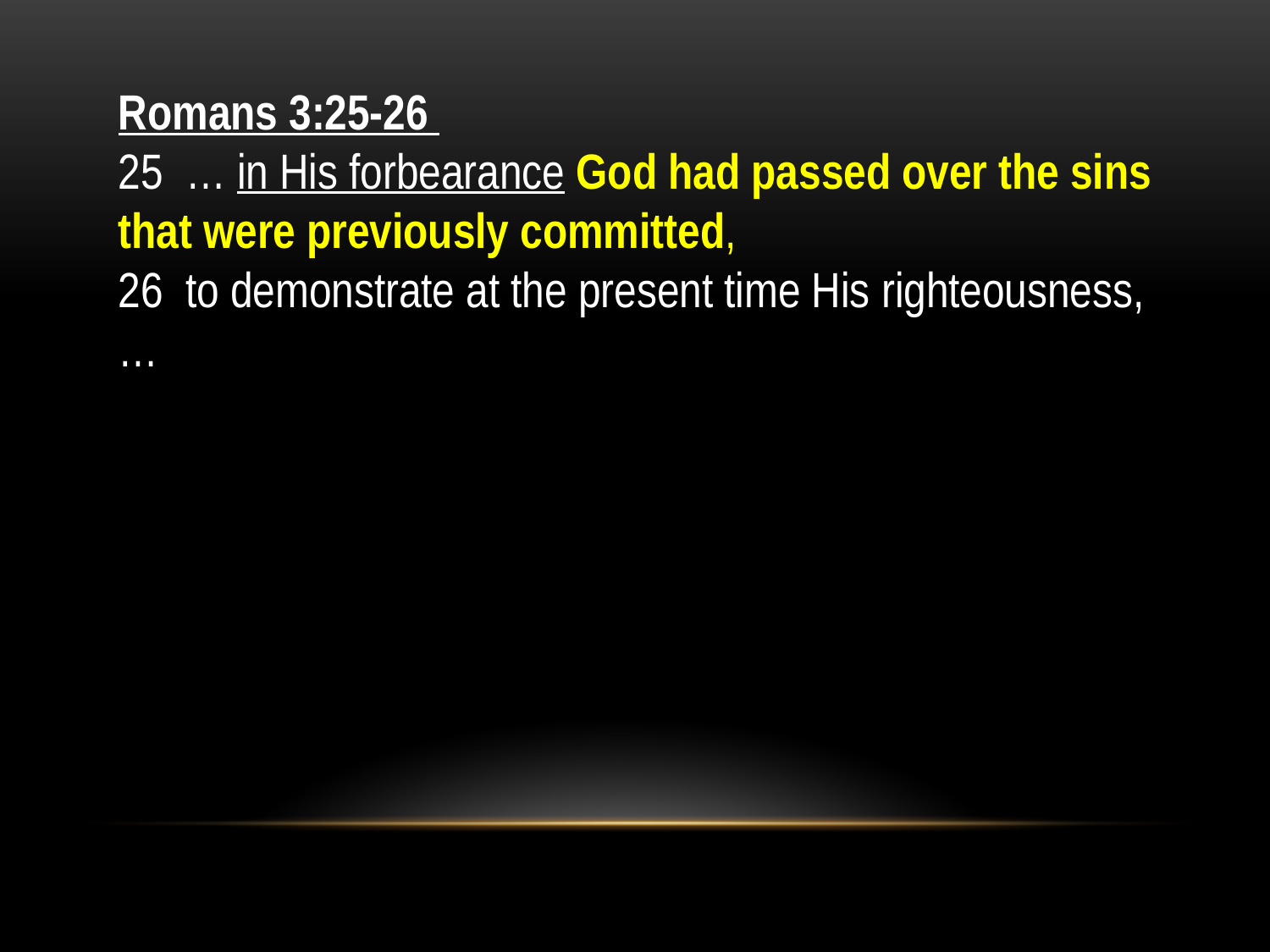

Romans 3:25-26
25  … in His forbearance God had passed over the sins that were previously committed,
26  to demonstrate at the present time His righteousness, …